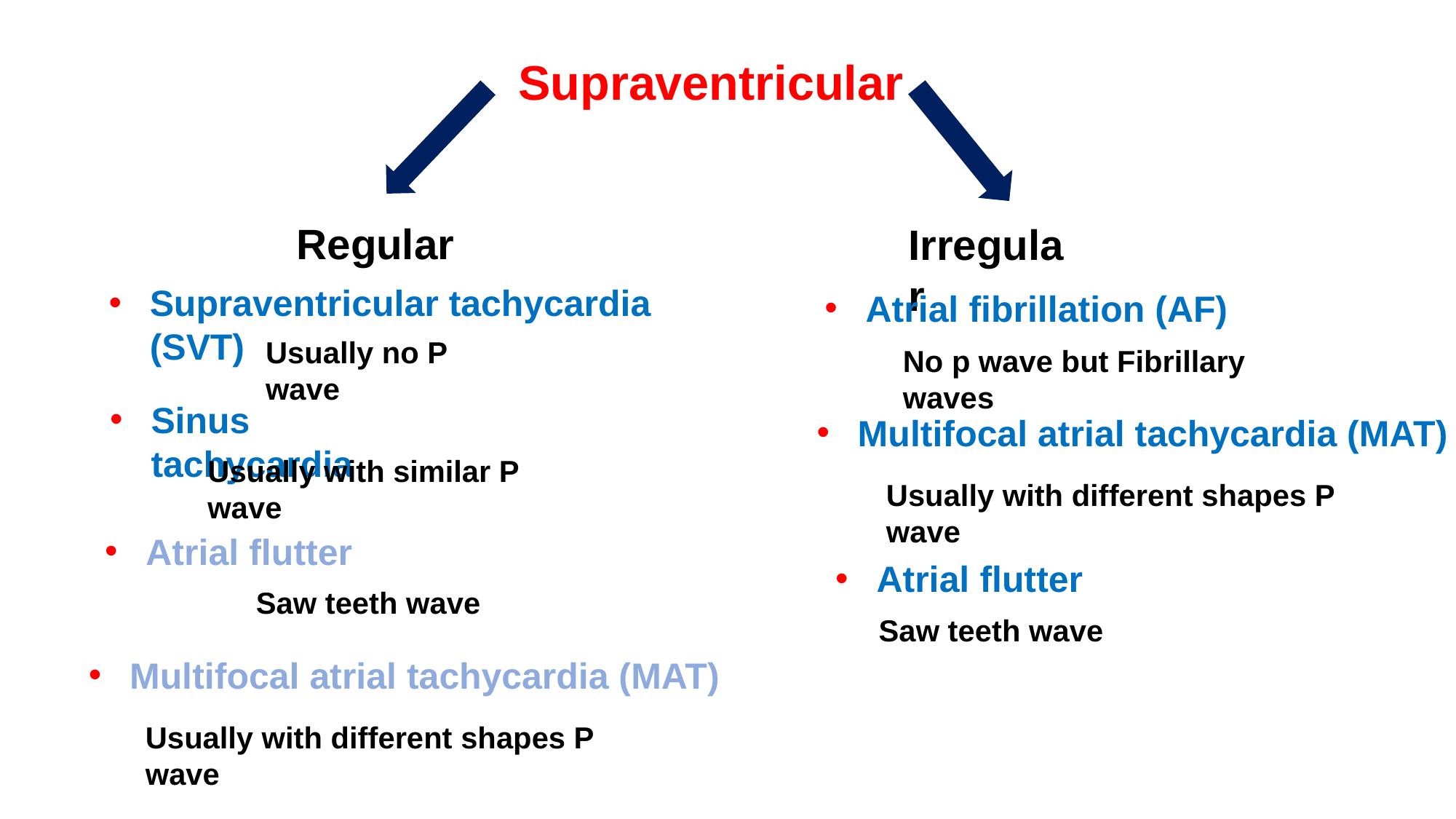

Supraventricular

Regular
Irregular
Supraventricular tachycardia (SVT)
Atrial fibrillation (AF)
Usually no P wave
No p wave but Fibrillary waves
Sinus tachycardia
Multifocal atrial tachycardia (MAT)
Usually with similar P wave
Usually with different shapes P wave
Atrial flutter
Atrial flutter
Saw teeth wave
Saw teeth wave
Multifocal atrial tachycardia (MAT)
Usually with different shapes P wave